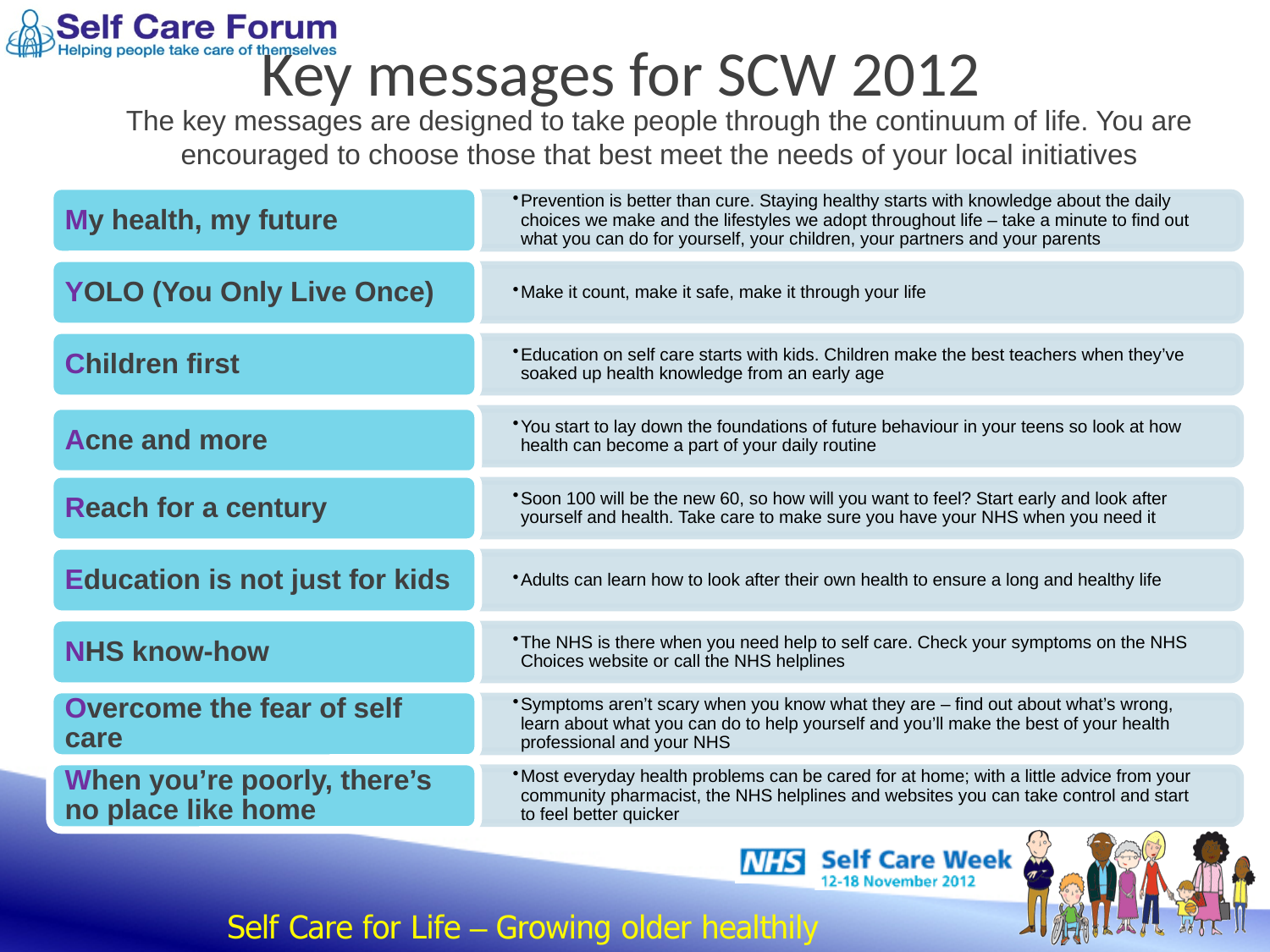

Key messages for SCW 2012
The key messages are designed to take people through the continuum of life. You are encouraged to choose those that best meet the needs of your local initiatives

Prevention is better than cure. Staying healthy starts with knowledge about the daily choices we make and the lifestyles we adopt throughout life – take a minute to find out what you can do for yourself, your children, your partners and your parents
My health, my future
Make it count, make it safe, make it through your life
YOLO (You Only Live Once)
Education on self care starts with kids. Children make the best teachers when they’ve soaked up health knowledge from an early age
Children first
You start to lay down the foundations of future behaviour in your teens so look at how health can become a part of your daily routine
Acne and more
Soon 100 will be the new 60, so how will you want to feel? Start early and look after yourself and health. Take care to make sure you have your NHS when you need it
Reach for a century
Adults can learn how to look after their own health to ensure a long and healthy life
Education is not just for kids
The NHS is there when you need help to self care. Check your symptoms on the NHS Choices website or call the NHS helplines
NHS know-how
Symptoms aren’t scary when you know what they are – find out about what’s wrong, learn about what you can do to help yourself and you’ll make the best of your health professional and your NHS
Overcome the fear of self care
Most everyday health problems can be cared for at home; with a little advice from your community pharmacist, the NHS helplines and websites you can take control and start to feel better quicker
When you’re poorly, there’s no place like home